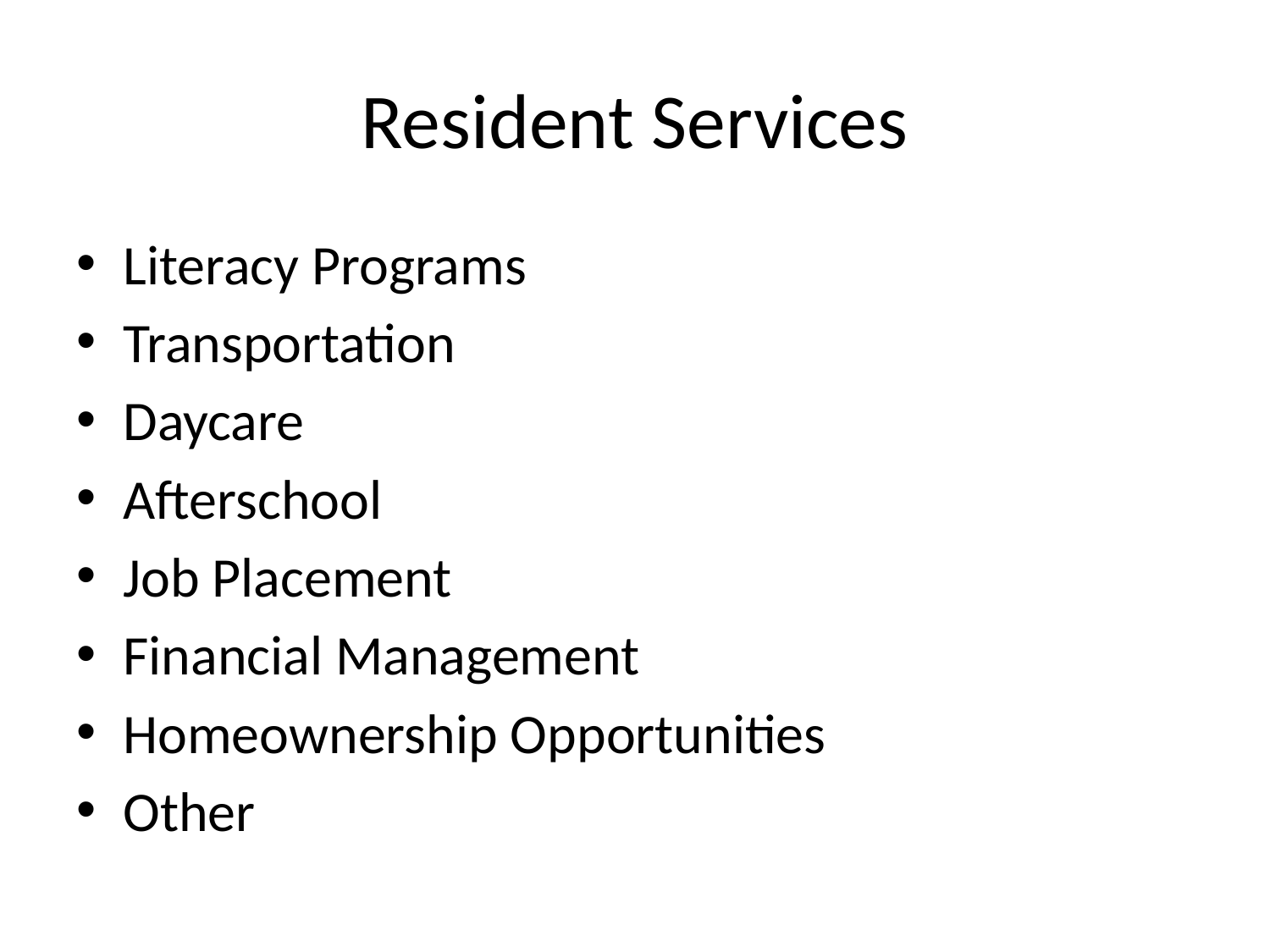

# Resident Services
Literacy Programs
Transportation
Daycare
Afterschool
Job Placement
Financial Management
Homeownership Opportunities
Other